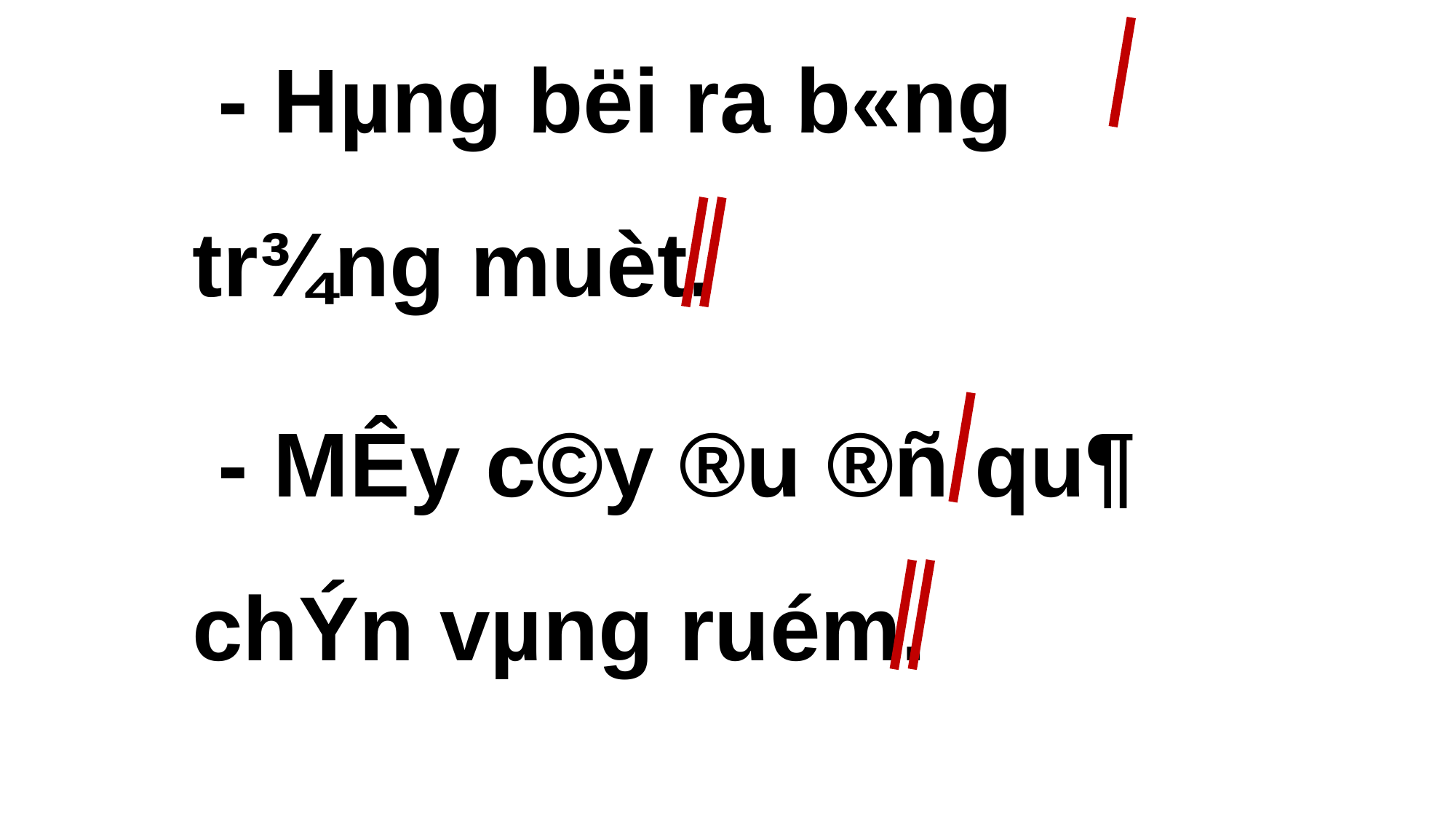

- Hµng b­ëi ra b«ng tr¾ng muèt.
 - MÊy c©y ®u ®ñ qu¶ chÝn vµng ruém.